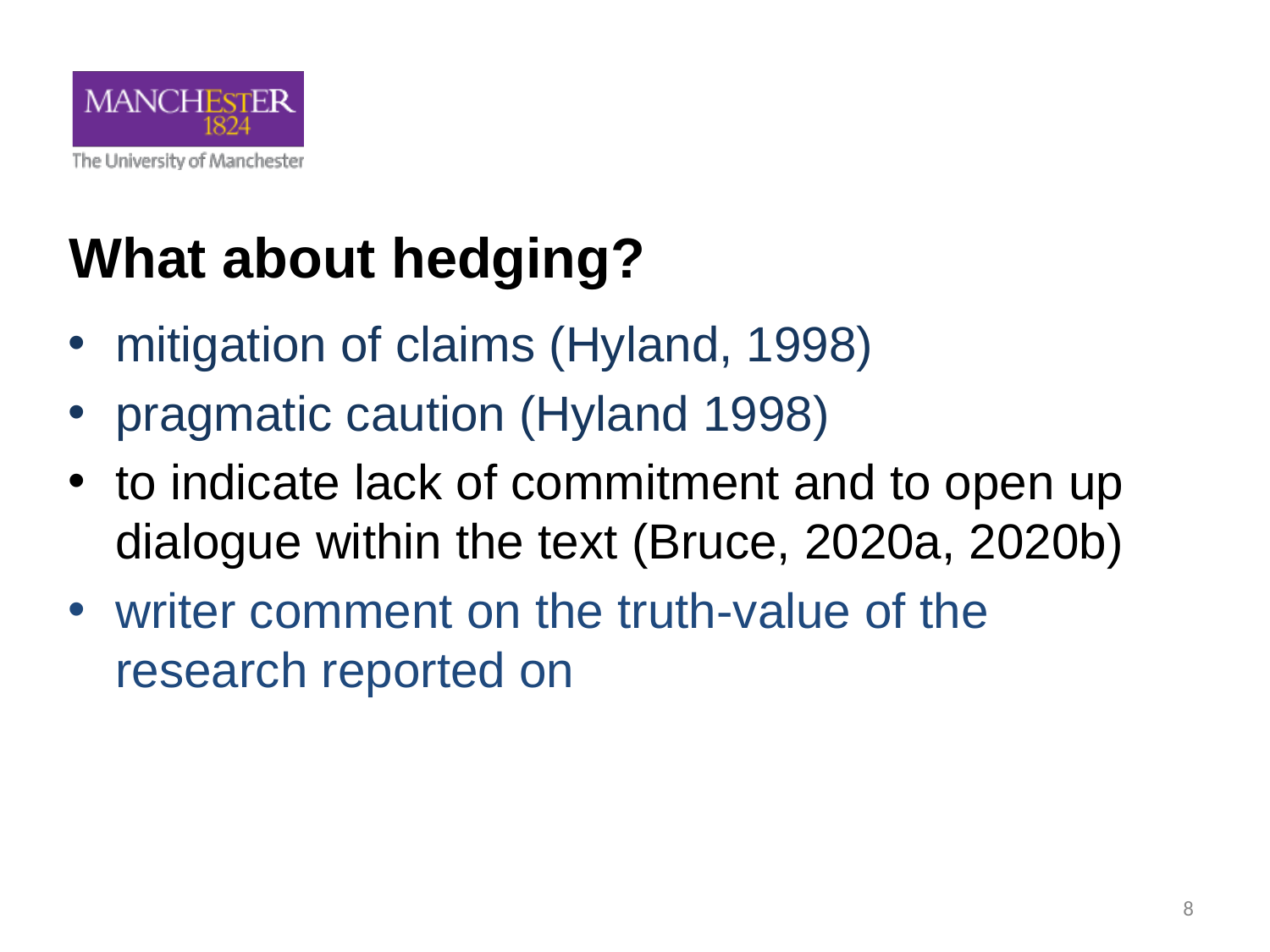

# What about hedging?
mitigation of claims (Hyland, 1998)
pragmatic caution (Hyland 1998)
to indicate lack of commitment and to open up dialogue within the text (Bruce, 2020a, 2020b)
writer comment on the truth-value of the research reported on

8